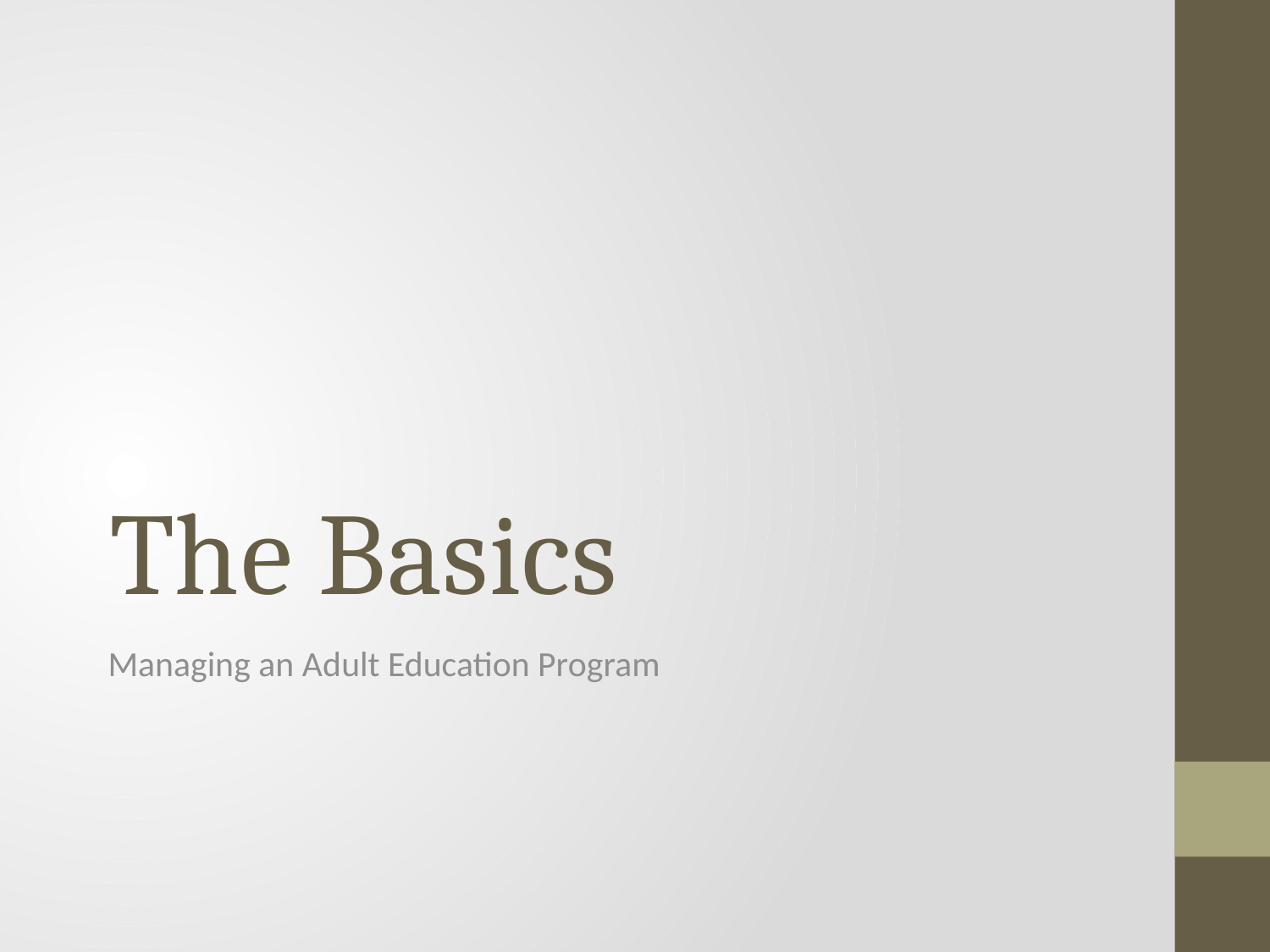

# The Basics
Managing an Adult Education Program